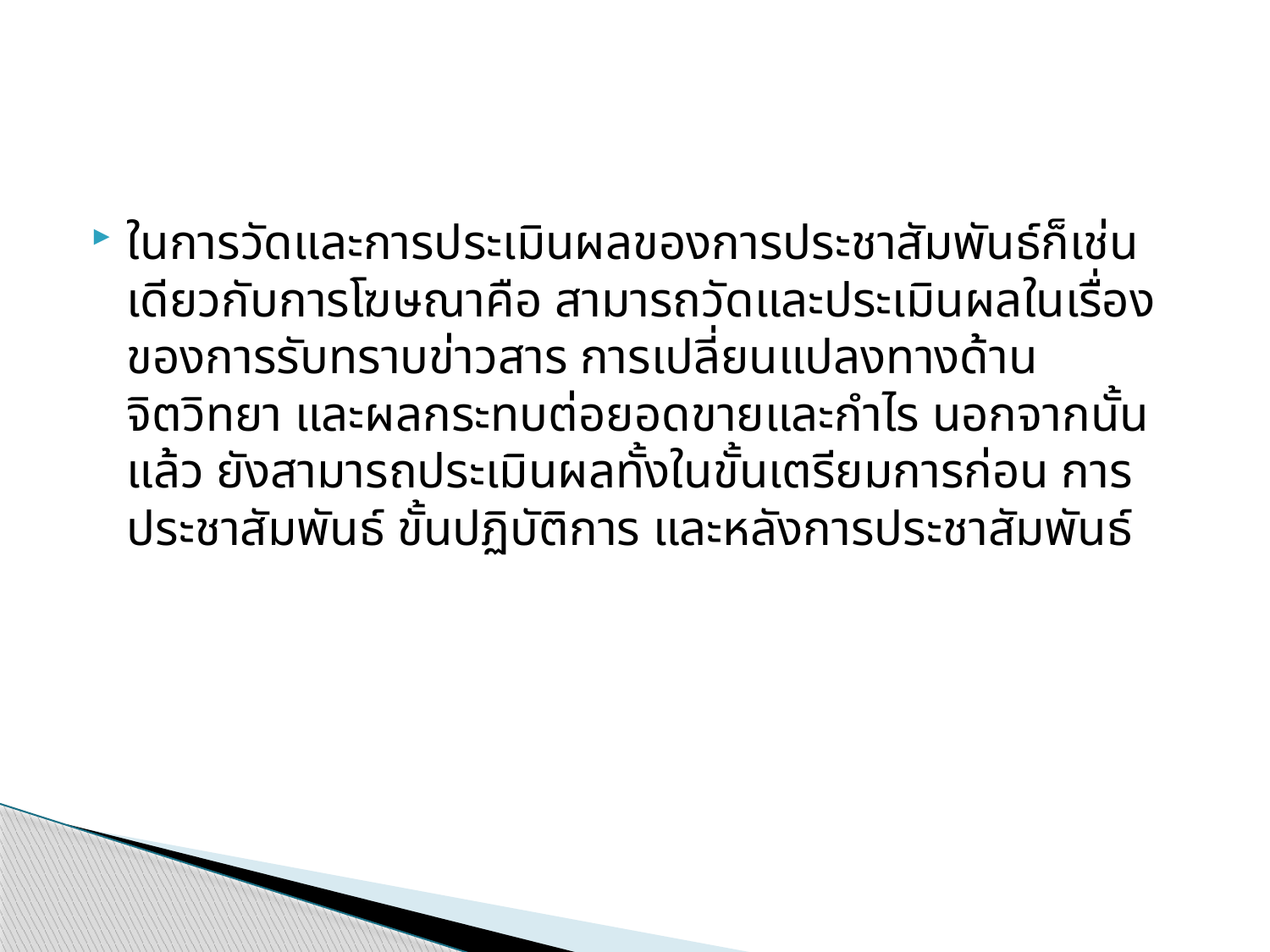

#
ในการวัดและการประเมินผลของการประชาสัมพันธ์ก็เช่นเดียวกับการโฆษณาคือ สามารถวัดและประเมินผลในเรื่องของการรับทราบข่าวสาร การเปลี่ยนแปลงทางด้านจิตวิทยา และผลกระทบต่อยอดขายและกำไร นอกจากนั้นแล้ว ยังสามารถประเมินผลทั้งในขั้นเตรียมการก่อน การประชาสัมพันธ์ ขั้นปฏิบัติการ และหลังการประชาสัมพันธ์